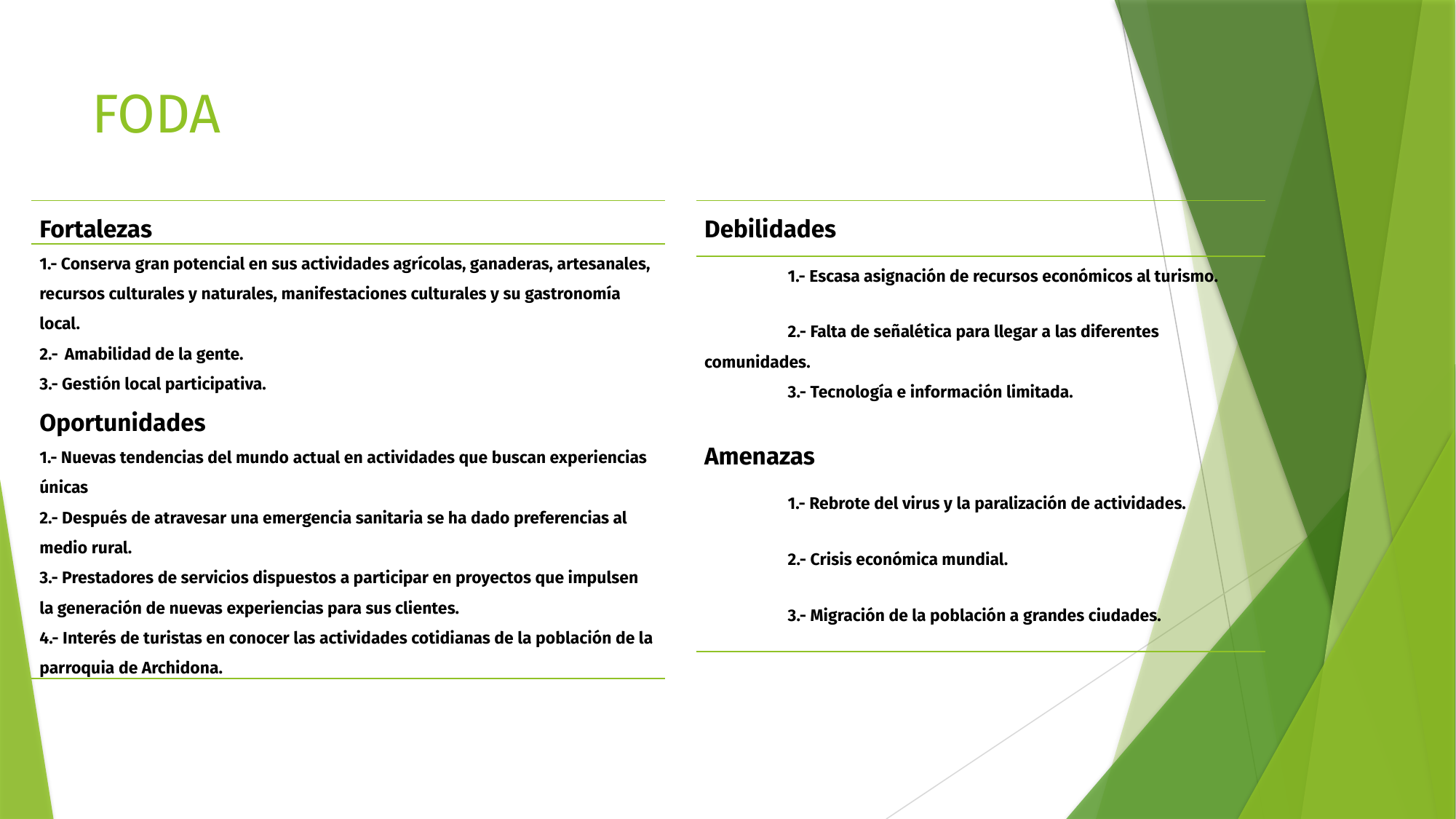

# FODA
| Fortalezas |
| --- |
| 1.- Conserva gran potencial en sus actividades agrícolas, ganaderas, artesanales, recursos culturales y naturales, manifestaciones culturales y su gastronomía local. |
| 2.- Amabilidad de la gente. |
| 3.- Gestión local participativa. |
| Oportunidades |
| 1.- Nuevas tendencias del mundo actual en actividades que buscan experiencias únicas |
| 2.- Después de atravesar una emergencia sanitaria se ha dado preferencias al medio rural. |
| 3.- Prestadores de servicios dispuestos a participar en proyectos que impulsen la generación de nuevas experiencias para sus clientes. |
| 4.- Interés de turistas en conocer las actividades cotidianas de la población de la parroquia de Archidona. |
| Debilidades |
| --- |
| 1.- Escasa asignación de recursos económicos al turismo. |
| 2.- Falta de señalética para llegar a las diferentes comunidades. |
| 3.- Tecnología e información limitada. |
| Amenazas |
| 1.- Rebrote del virus y la paralización de actividades. |
| 2.- Crisis económica mundial. |
| 3.- Migración de la población a grandes ciudades. |